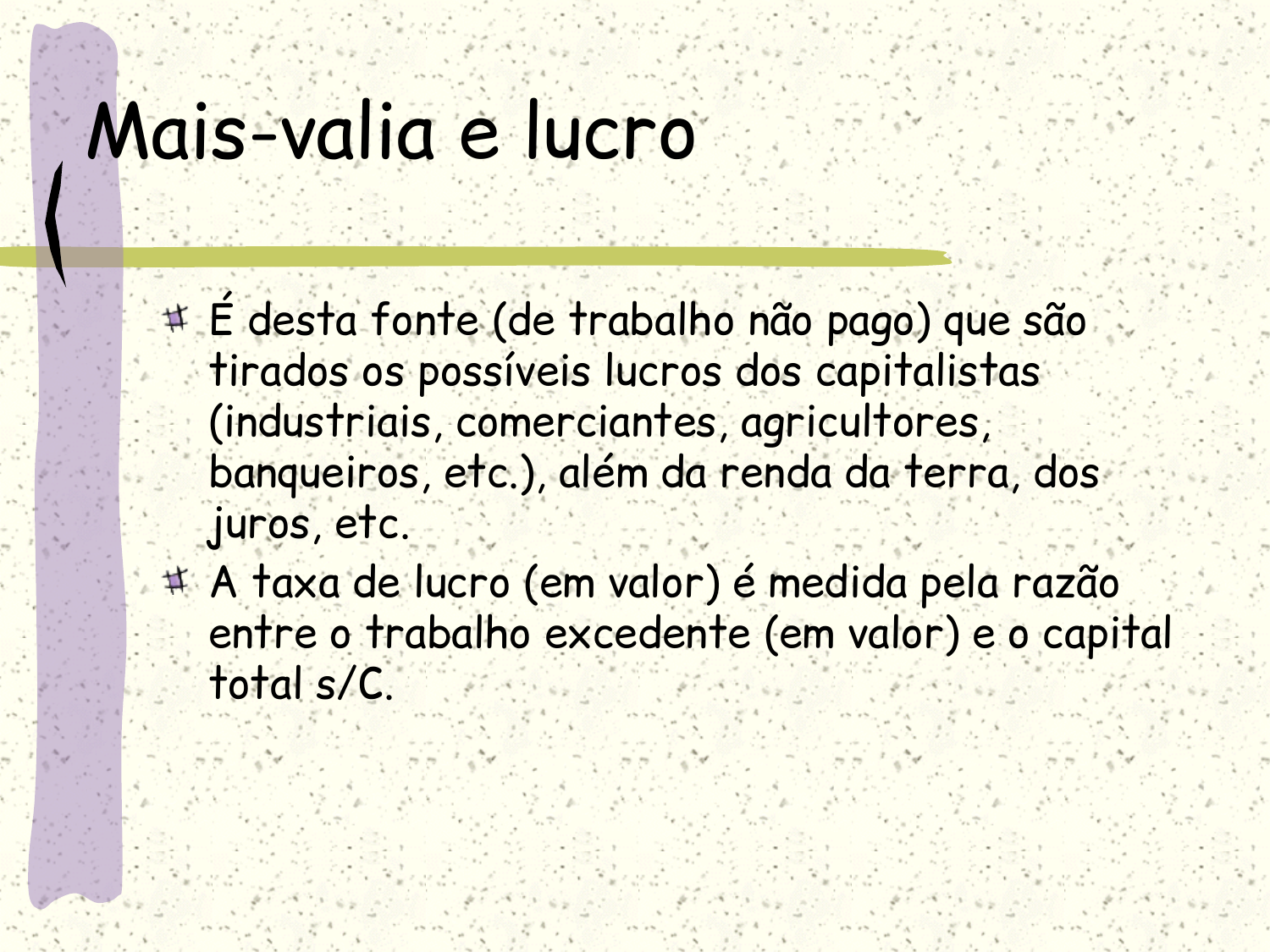

# Mais-valia e lucro
É desta fonte (de trabalho não pago) que são tirados os possíveis lucros dos capitalistas (industriais, comerciantes, agricultores, banqueiros, etc.), além da renda da terra, dos juros, etc.
A taxa de lucro (em valor) é medida pela razão entre o trabalho excedente (em valor) e o capital total s/C.